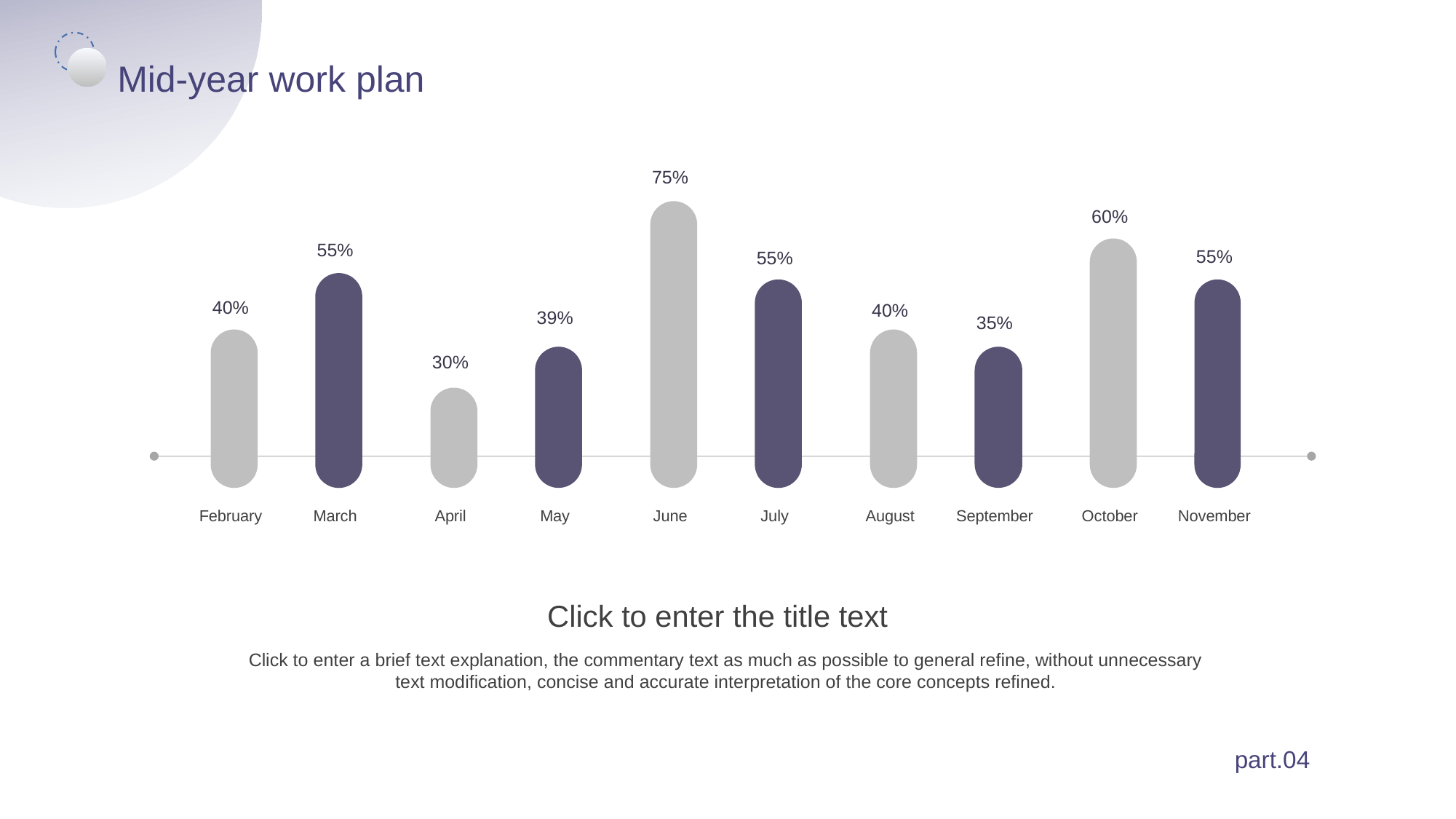

Mid-year work plan

75%
60%

55%

55%
55%

40%
40%
39%
35%

30%

February
March
April
May
June
July
August
September
October
November
Click to enter the title text
Click to enter a brief text explanation, the commentary text as much as possible to general refine, without unnecessary text modification, concise and accurate interpretation of the core concepts refined.
part.04